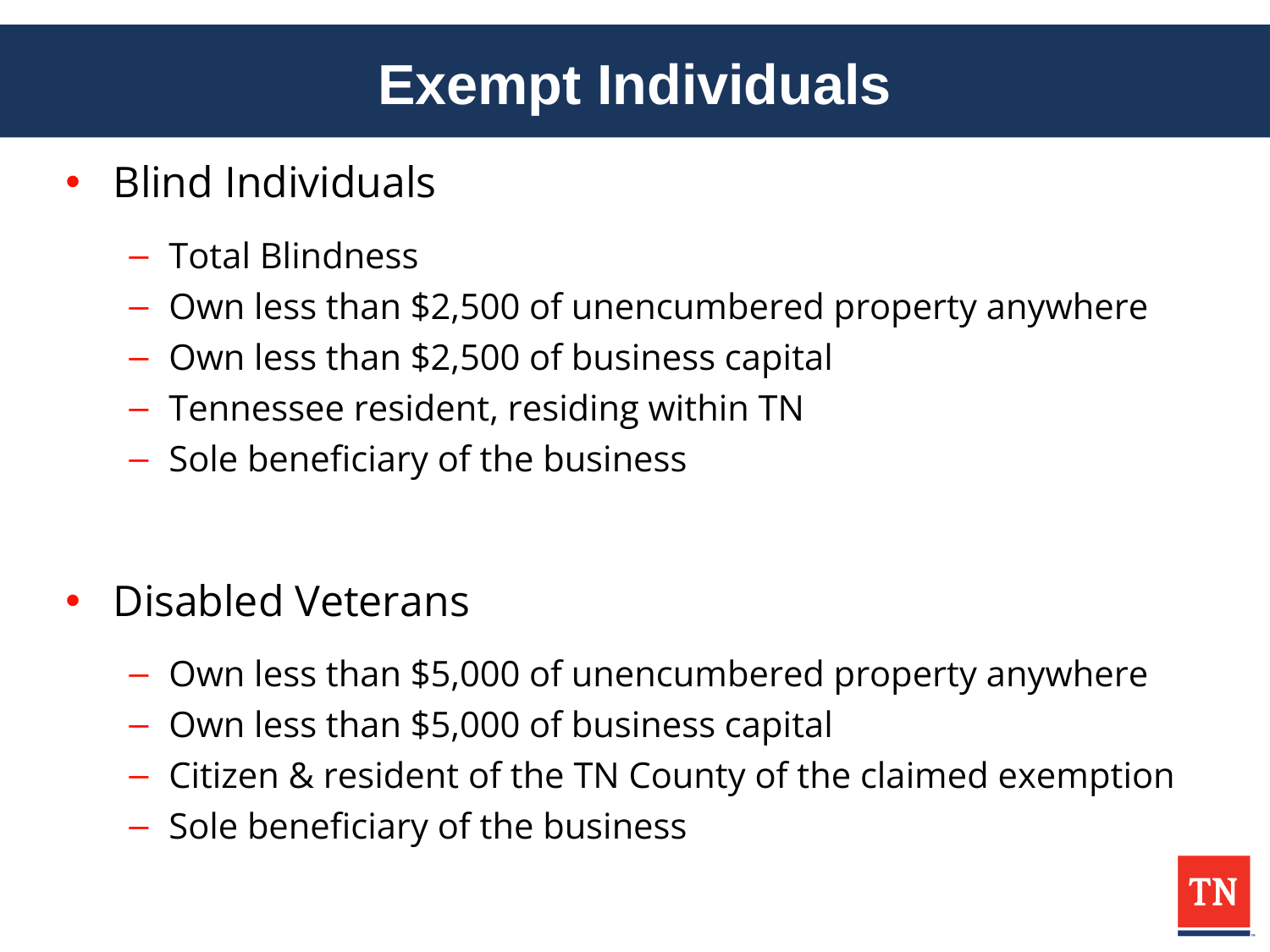

# Exempt Individuals
Blind Individuals

Total Blindness
Own less than $2,500 of unencumbered property anywhere
Own less than $2,500 of business capital
Tennessee resident, residing within TN
Sole beneficiary of the business

Disabled Veterans

Own less than $5,000 of unencumbered property anywhere
Own less than $5,000 of business capital
Citizen & resident of the TN County of the claimed exemption
Sole beneficiary of the business